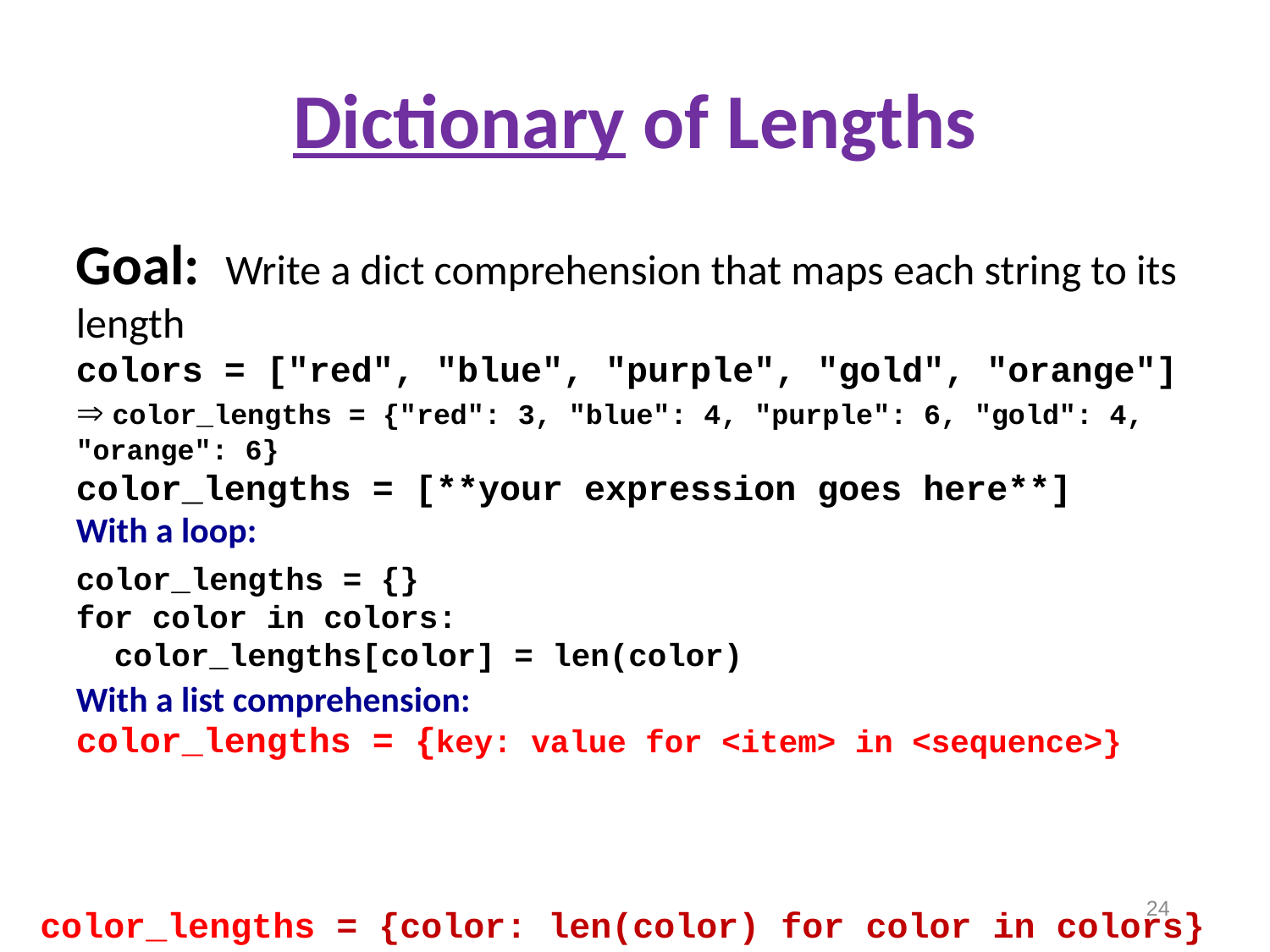

Dictionary of Lengths
Goal:  Write a dict comprehension that maps each string to its length
colors = ["red", "blue", "purple", "gold", "orange"]
⇒ color_lengths = {"red": 3, "blue": 4, "purple": 6, "gold": 4, "orange": 6}
color_lengths = [**your expression goes here**]
With a loop:

With a list comprehension:

color_lengths = {}
for color in colors:
  color_lengths[color] = len(color)

color_lengths = {key: value for <item> in <sequence>}
24
color_lengths = {color: len(color) for color in colors}